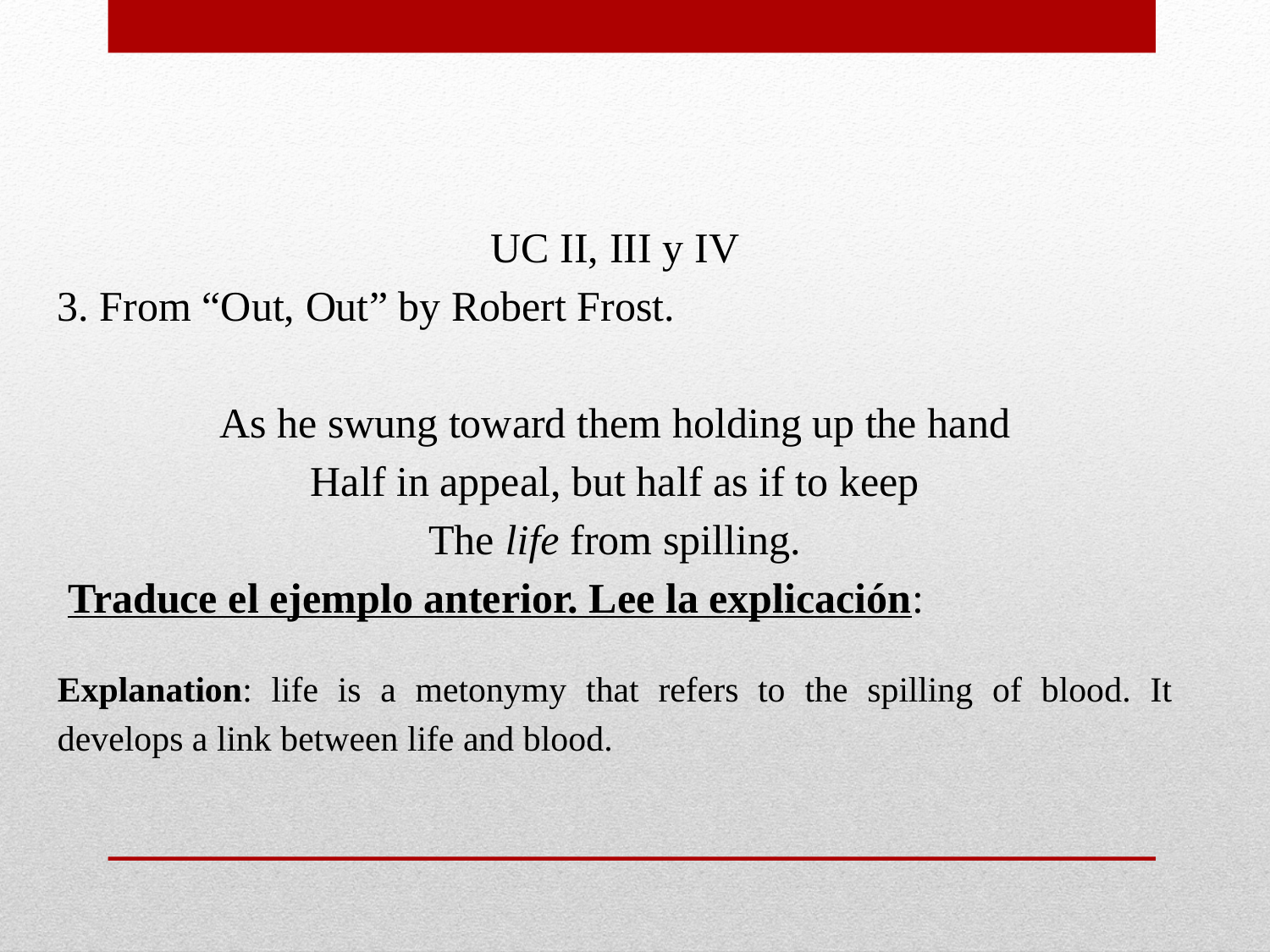

UC II, III y IV
3. From “Out, Out” by Robert Frost.

As he swung toward them holding up the hand
Half in appeal, but half as if to keep
The life from spilling.
 Traduce el ejemplo anterior. Lee la explicación:

Explanation: life is a metonymy that refers to the spilling of blood. It develops a link between life and blood.